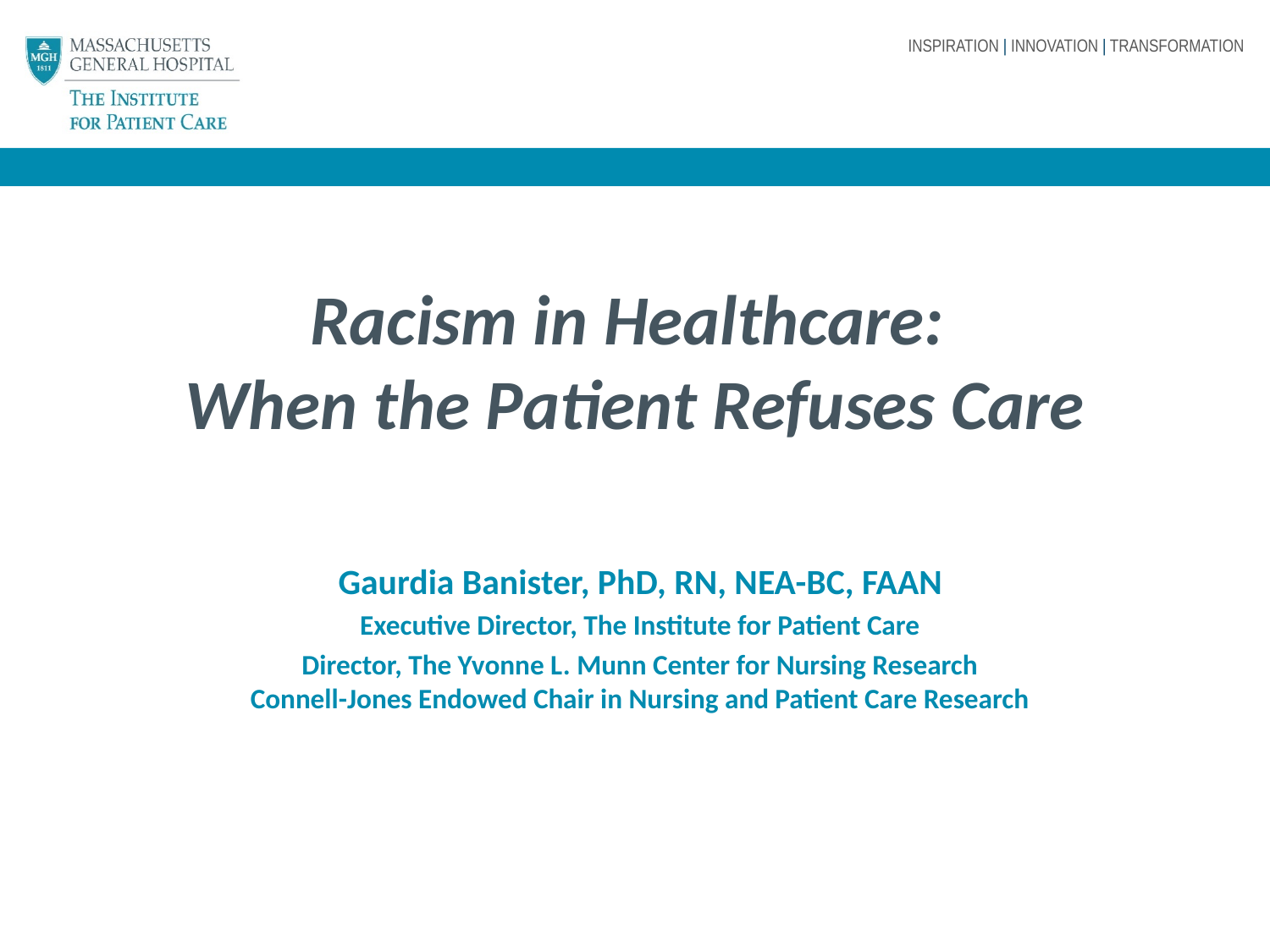

# Racism in Healthcare: When the Patient Refuses Care

Gaurdia Banister, PhD, RN, NEA-BC, FAAN
Executive Director, The Institute for Patient Care
Director, The Yvonne L. Munn Center for Nursing Research
Connell-Jones Endowed Chair in Nursing and Patient Care Research